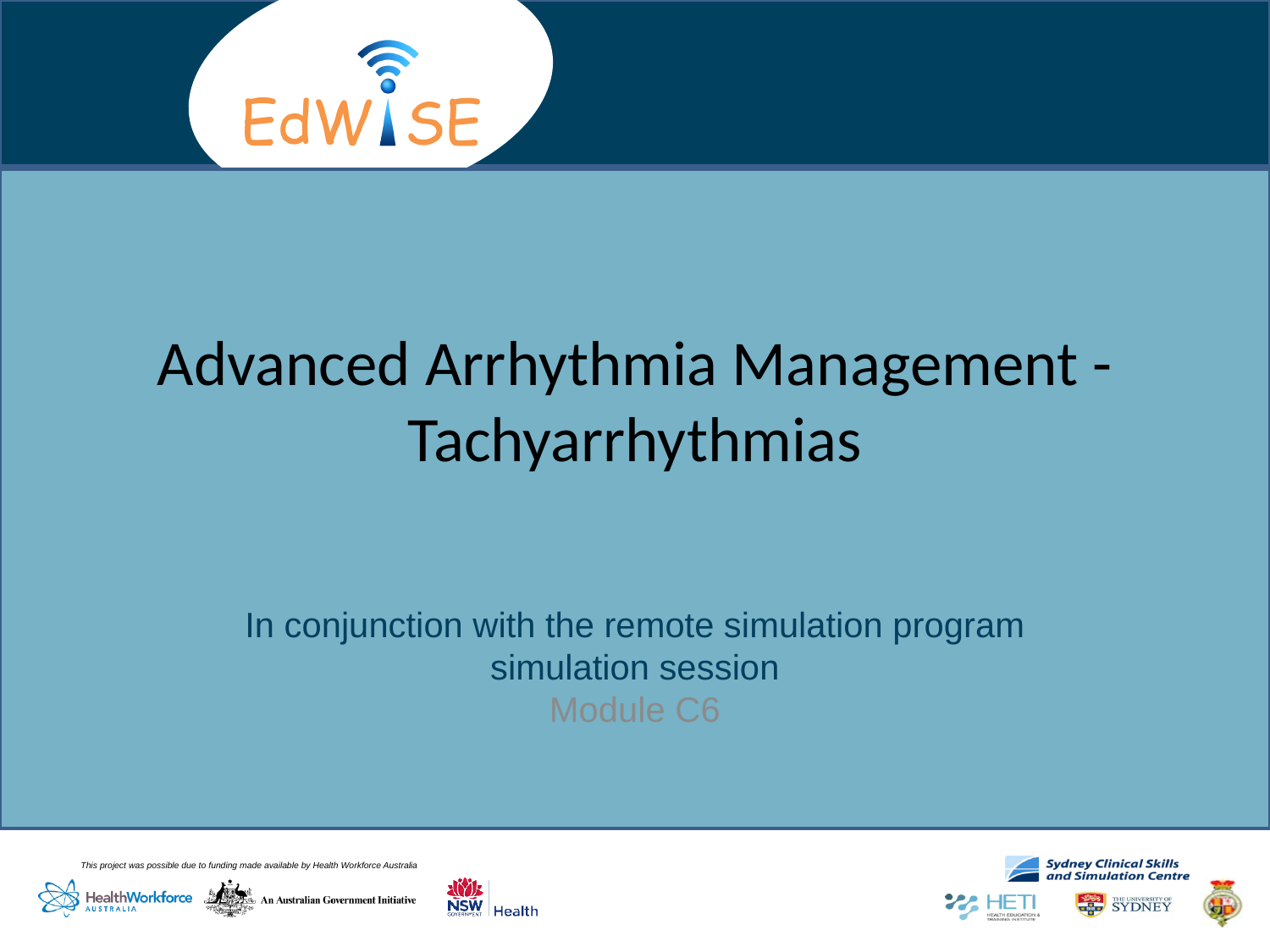

# Advanced Arrhythmia Management - Tachyarrhythmias
In conjunction with the remote simulation program simulation session
Module C6